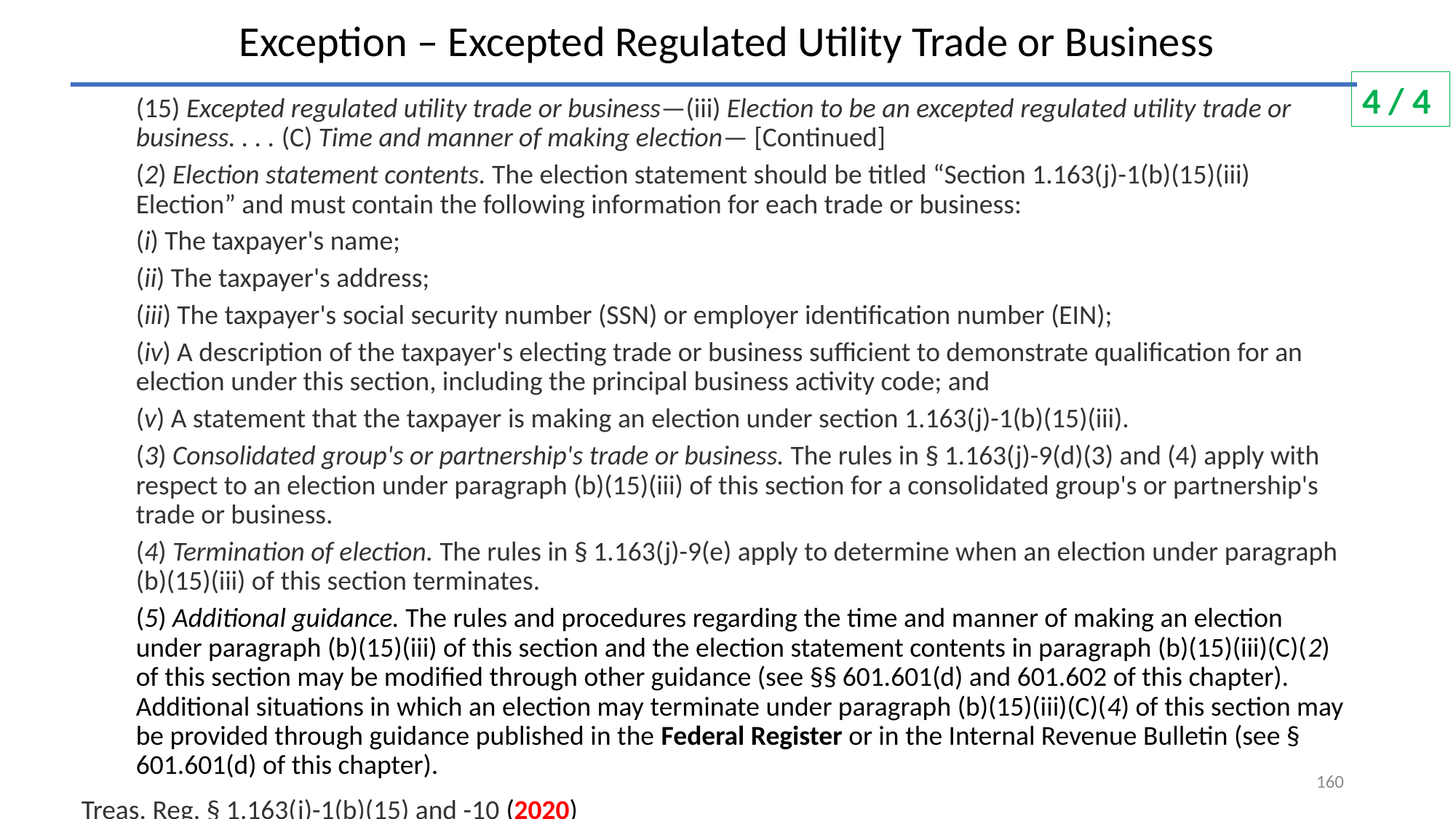

# Exception – Excepted Regulated Utility Trade or Business
4 / 4
(15) Excepted regulated utility trade or business—(iii) Election to be an excepted regulated utility trade or business. . . . (C) Time and manner of making election— [Continued]
(2) Election statement contents. The election statement should be titled “Section 1.163(j)-1(b)(15)(iii) Election” and must contain the following information for each trade or business:
(i) The taxpayer's name;
(ii) The taxpayer's address;
(iii) The taxpayer's social security number (SSN) or employer identification number (EIN);
(iv) A description of the taxpayer's electing trade or business sufficient to demonstrate qualification for an election under this section, including the principal business activity code; and
(v) A statement that the taxpayer is making an election under section 1.163(j)-1(b)(15)(iii).
(3) Consolidated group's or partnership's trade or business. The rules in § 1.163(j)-9(d)(3) and (4) apply with respect to an election under paragraph (b)(15)(iii) of this section for a consolidated group's or partnership's trade or business.
(4) Termination of election. The rules in § 1.163(j)-9(e) apply to determine when an election under paragraph (b)(15)(iii) of this section terminates.
(5) Additional guidance. The rules and procedures regarding the time and manner of making an election under paragraph (b)(15)(iii) of this section and the election statement contents in paragraph (b)(15)(iii)(C)(2) of this section may be modified through other guidance (see §§ 601.601(d) and 601.602 of this chapter). Additional situations in which an election may terminate under paragraph (b)(15)(iii)(C)(4) of this section may be provided through guidance published in the Federal Register or in the Internal Revenue Bulletin (see § 601.601(d) of this chapter).
Treas. Reg. § 1.163(j)-1(b)(15) and -10 (2020)
160